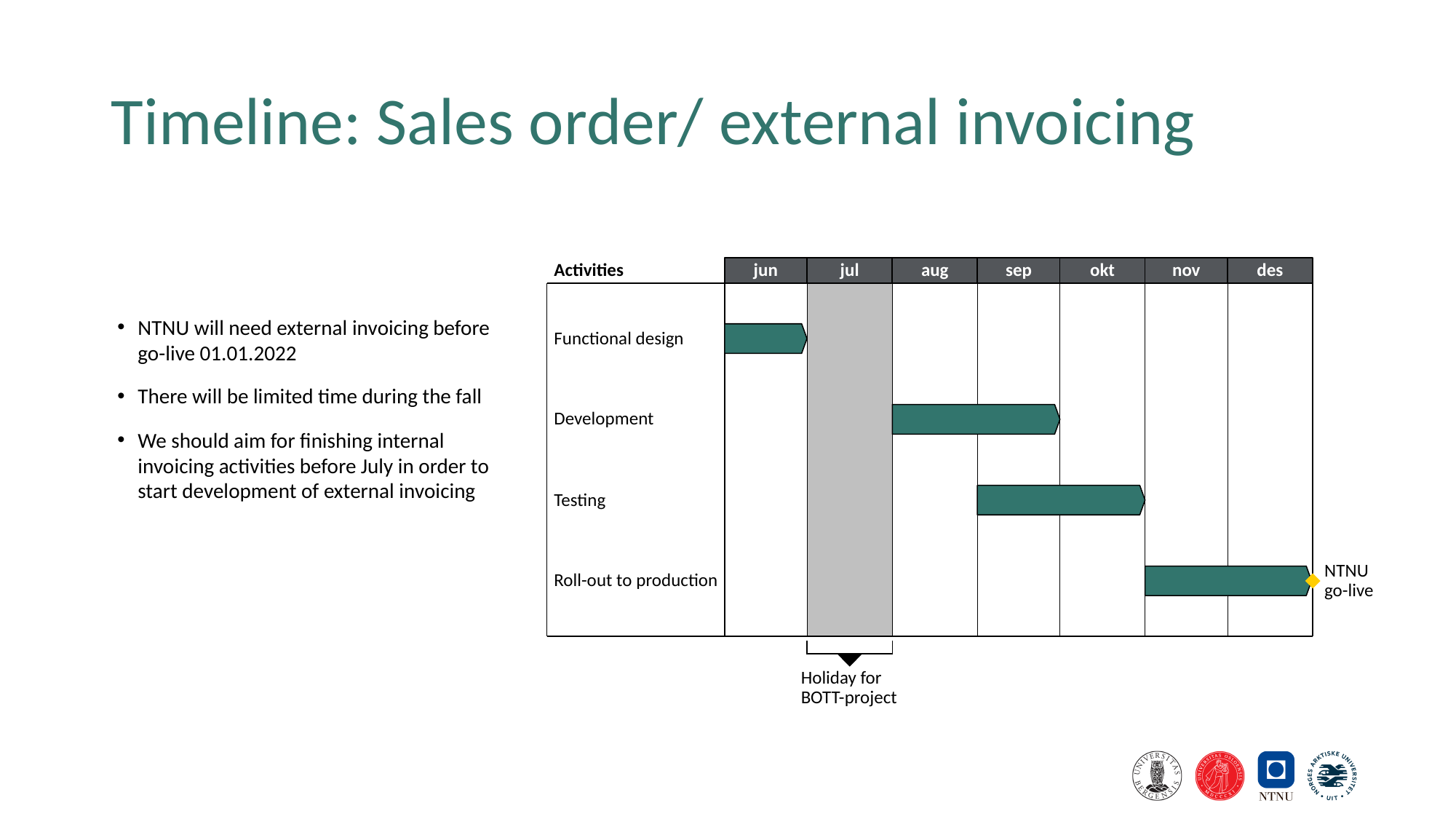

# Timeline: Sales order/ external invoicing
jun
jul
aug
sep
okt
nov
des
Activities

NTNU will need external invoicing before go-live 01.01.2022
There will be limited time during the fall
We should aim for finishing internal invoicing activities before July in order to start development of external invoicing

Functional design

Development

Testing
NTNU
go-live

Roll-out to production

Holiday for
BOTT-project